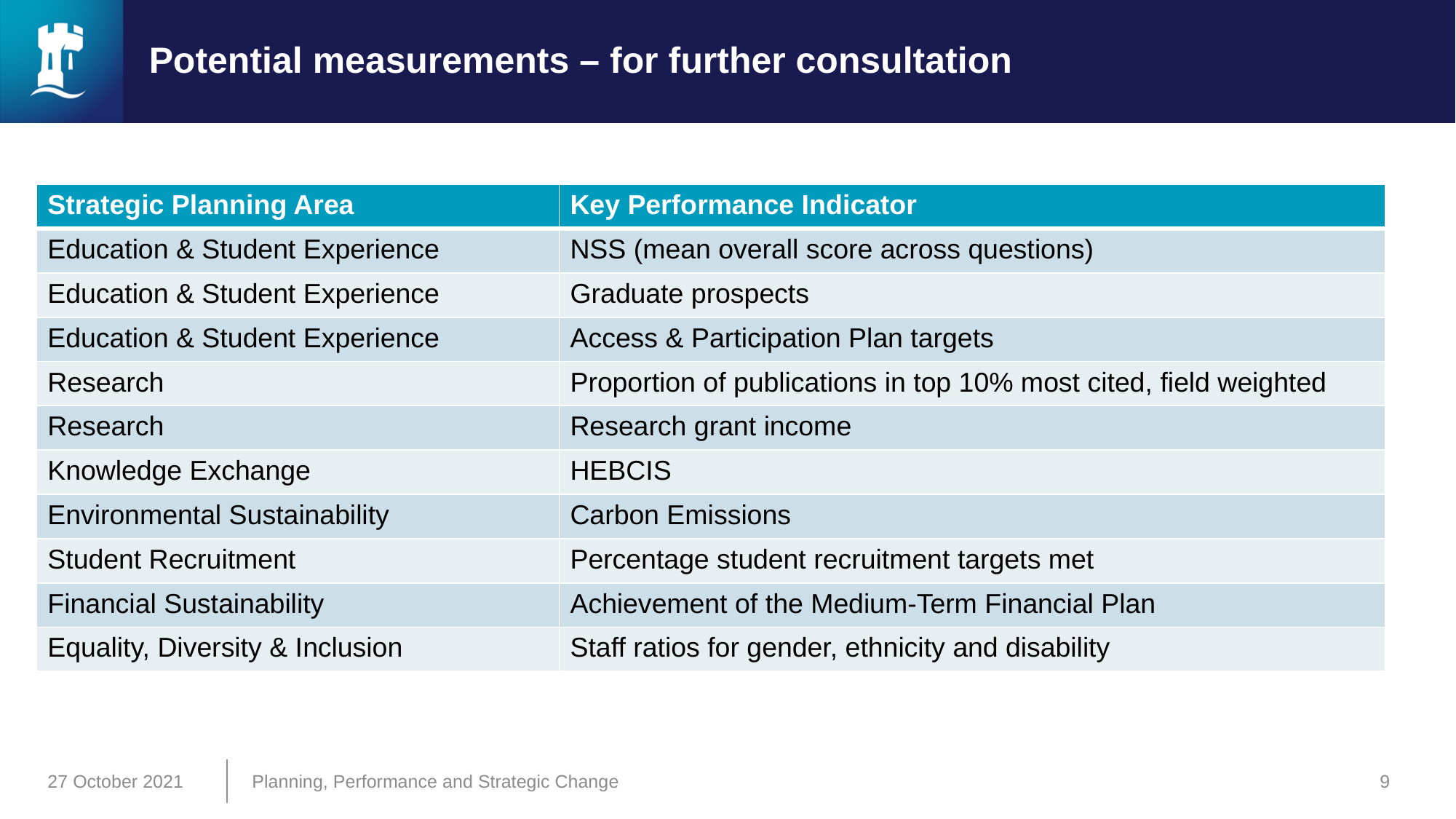

# Potential measurements – for further consultation
| Strategic Planning Area | Key Performance Indicator |
| --- | --- |
| Education & Student Experience | NSS (mean overall score across questions) |
| Education & Student Experience | Graduate prospects |
| Education & Student Experience | Access & Participation Plan targets |
| Research | Proportion of publications in top 10% most cited, field weighted |
| Research | Research grant income |
| Knowledge Exchange | HEBCIS |
| Environmental Sustainability | Carbon Emissions |
| Student Recruitment | Percentage student recruitment targets met |
| Financial Sustainability | Achievement of the Medium-Term Financial Plan |
| Equality, Diversity & Inclusion | Staff ratios for gender, ethnicity and disability |
27 October 2021
Planning, Performance and Strategic Change
9